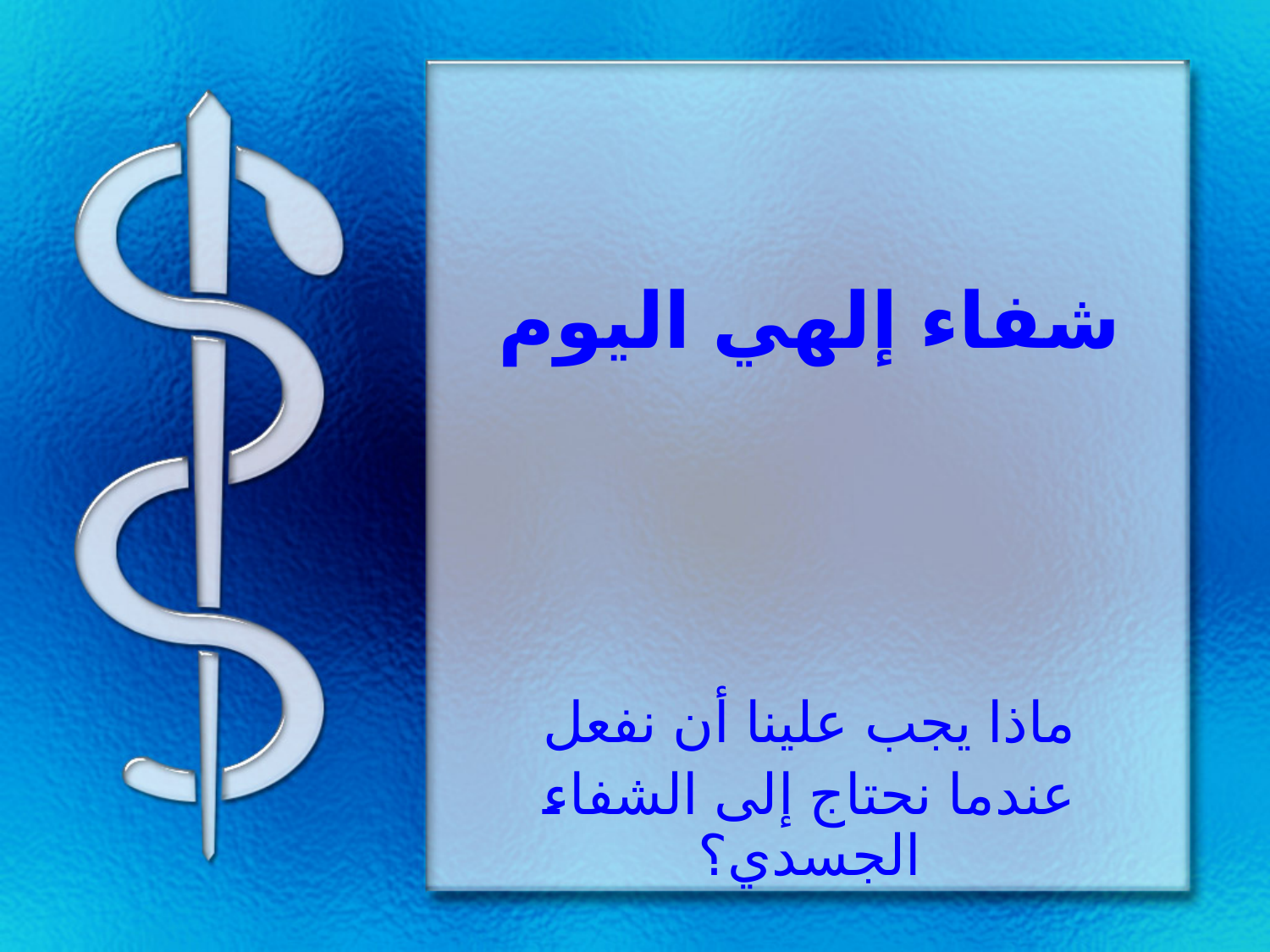

# شفاء إلهي اليوم
ماذا يجب علينا أن نفعل
عندما نحتاج إلى الشفاء الجسدي؟